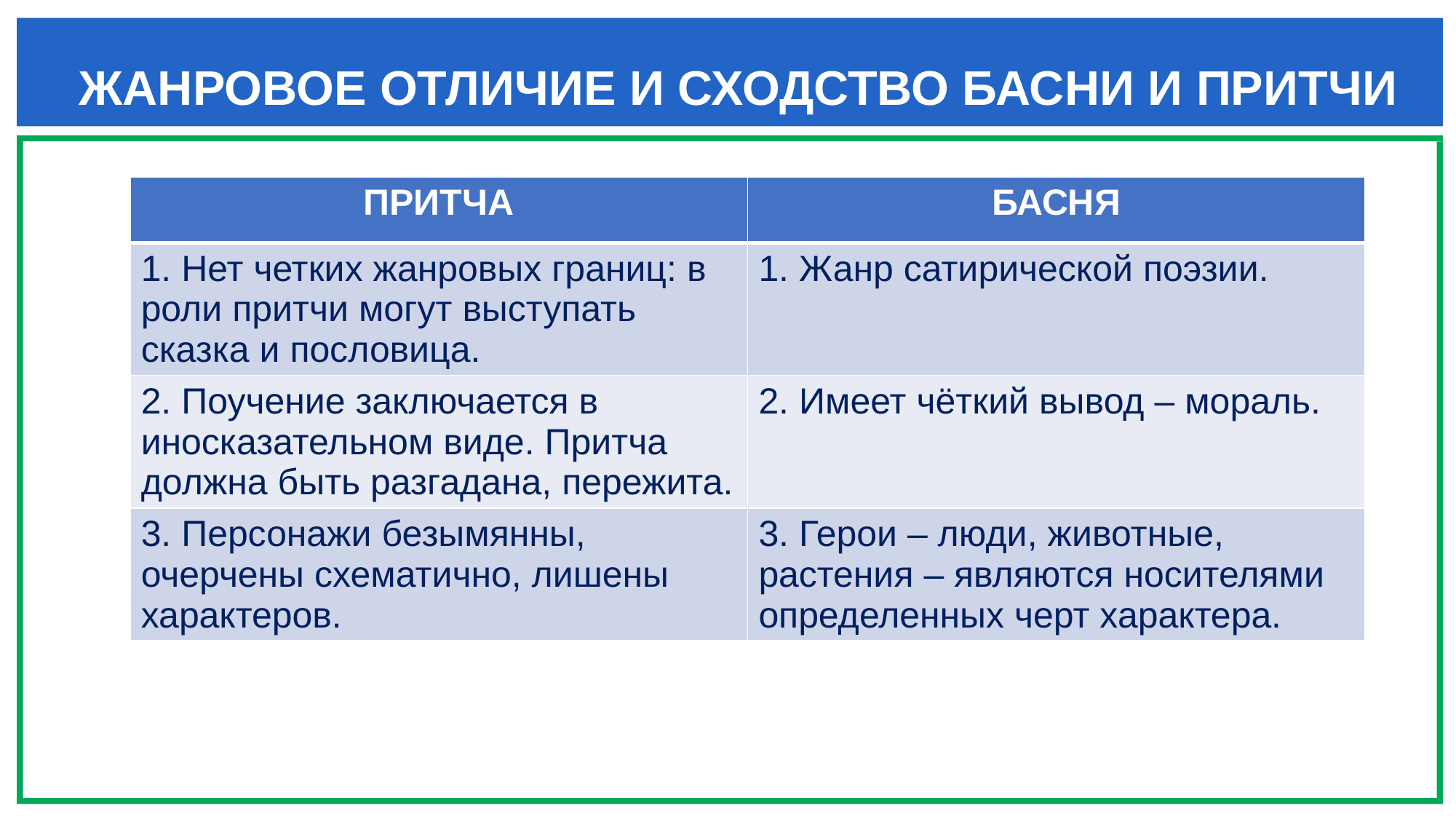

ЖАНРОВОЕ ОТЛИЧИЕ И СХОДСТВО БАСНИ И ПРИТЧИ

| ПРИТЧА | БАСНЯ |
| --- | --- |
| 1. Нет четких жанровых границ: в роли притчи могут выступать сказка и пословица. | 1. Жанр сатирической поэзии. |
| 2. Поучение заключается в иносказательном виде. Притча должна быть разгадана, пережита. | 2. Имеет чёткий вывод – мораль. |
| 3. Персонажи безымянны, очерчены схематично, лишены характеров. | 3. Герои – люди, животные, растения – являются носителями определенных черт характера. |